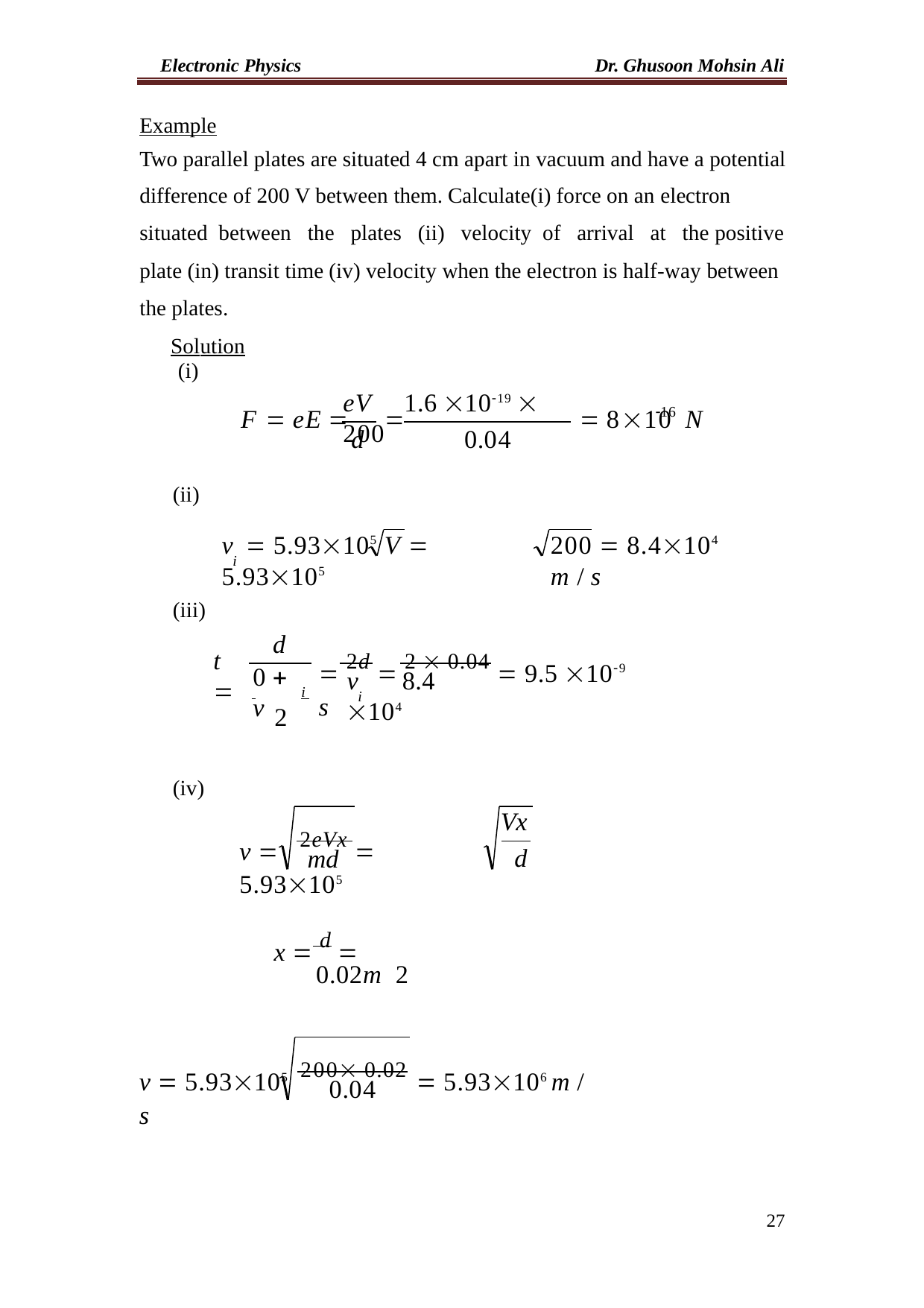

Electronic Physics	Dr. Ghusoon Mohsin Ali

Example
Two parallel plates are situated 4 cm apart in vacuum and have a potential
difference of 200 V between them. Calculate(i) force on an electron  situated  between   the   plates   (ii)   velocity  of   arrival   at   the positive
plate (in) transit time (iv) velocity when the electron is half-way between  the plates.
Solution  (i)

eV	1.6 ×10−19 × 200
−16
F = eE =	=	= 8×10	N
d
0.04

(ii)
v = 5.93×105	V = 5.93×105
200 = 8.4×104 m / s

i
(iii)
d
t =
= 2d = 2 × 0.04 = 9.5 ×10−9 s
0 + v
v	8.4 ×104

 	i
2
i
(iv)
Vx  d

v =	2eVx = 5.93×105
md

x = d = 0.02m  2

v = 5.93×105	200× 0.02 = 5.93×106 m / s
0.04

27